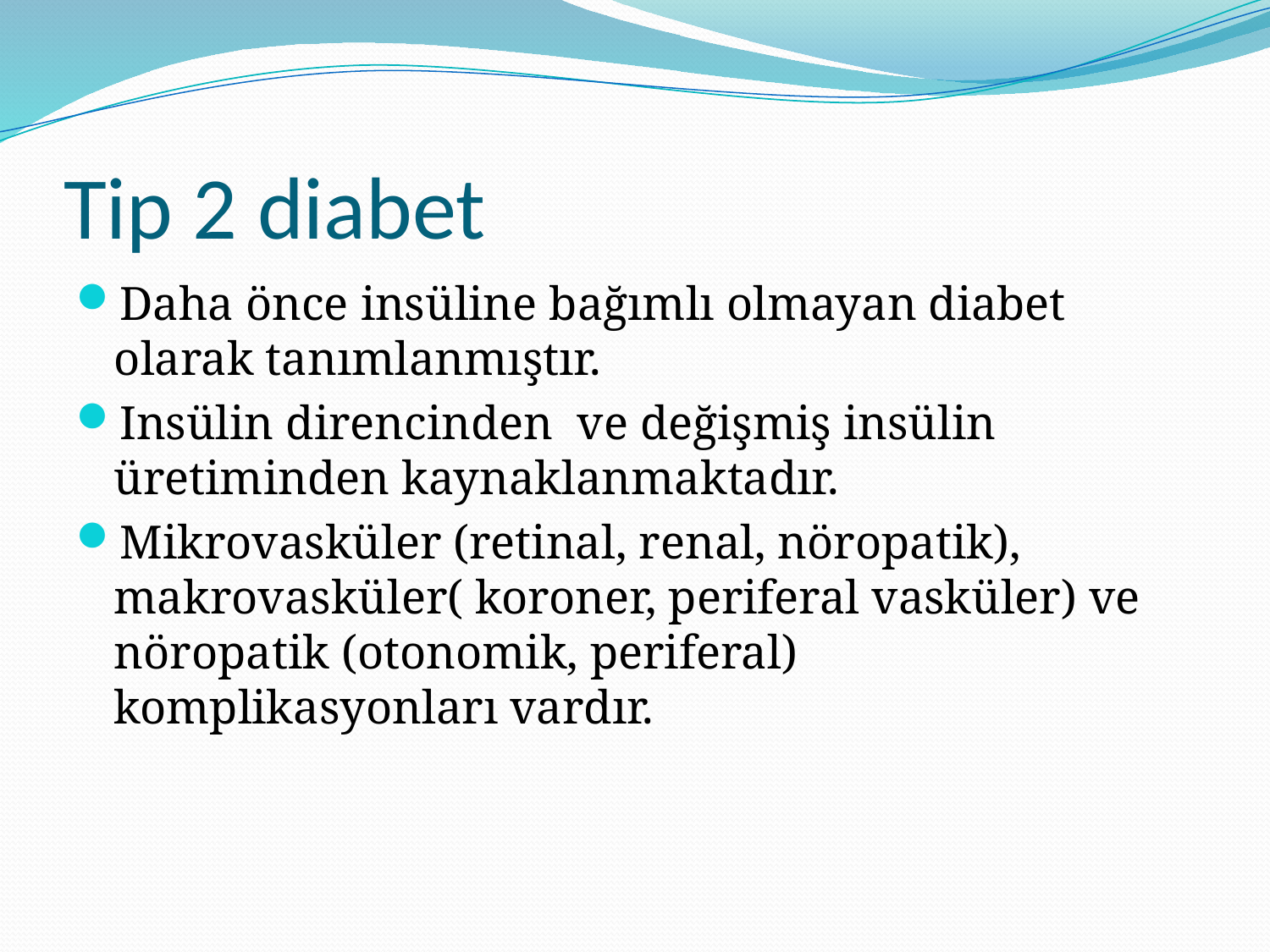

# Tip 2 diabet
Daha önce insüline bağımlı olmayan diabet olarak tanımlanmıştır.
Insülin direncinden  ve değişmiş insülin üretiminden kaynaklanmaktadır.
Mikrovasküler (retinal, renal, nöropatik), makrovasküler( koroner, periferal vasküler) ve nöropatik (otonomik, periferal) komplikasyonları vardır.